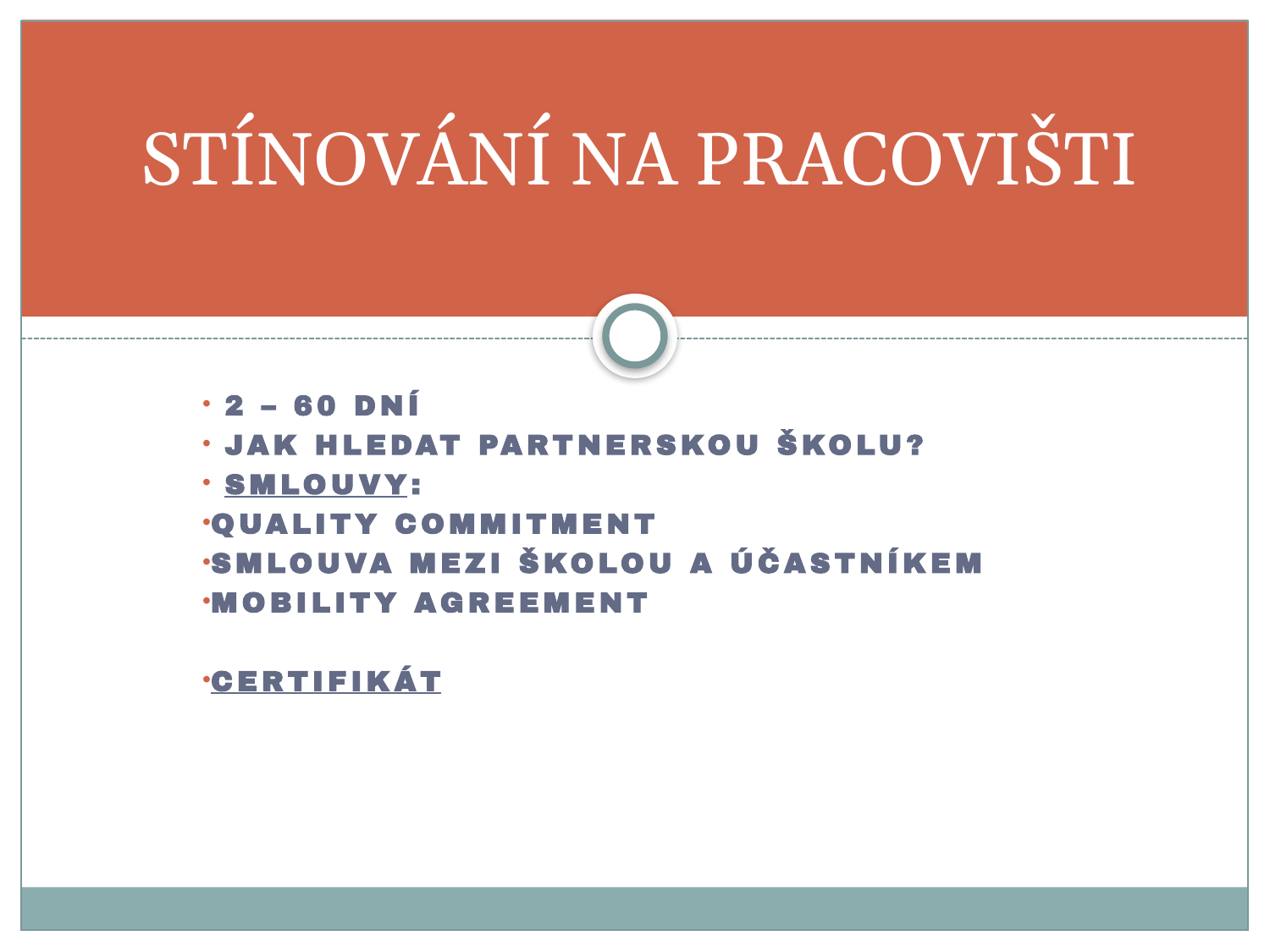

# STÍNOVÁNÍ NA PRACOVIŠTI
 2 – 60 DNÍ
 JAK HLEDAT PARTNERSKOU ŠKOLU?
 SMLOUVY:
Quality commitment
Smlouva mezi školou a účastníkem
Mobility agreement

certifikát